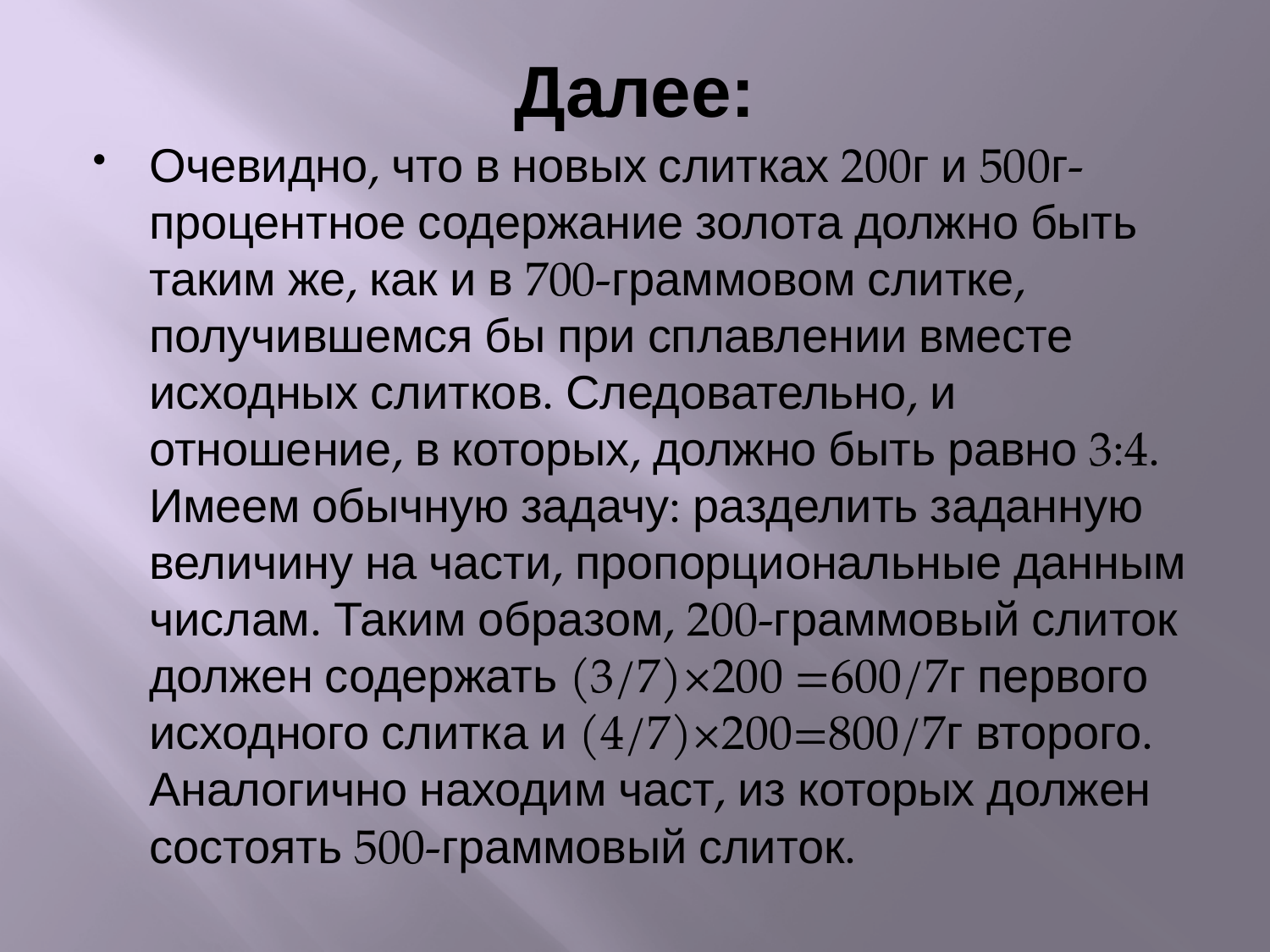

# Далее:
Очевидно, что в новых слитках 200г и 500г-процентное содержание золота должно быть таким же, как и в 700-граммовом слитке, получившемся бы при сплавлении вместе исходных слитков. Следовательно, и отношение, в которых, должно быть равно 3:4. Имеем обычную задачу: разделить заданную величину на части, пропорциональные данным числам. Таким образом, 200-граммовый слиток должен содержать (3/7)×200 =600/7г первого исходного слитка и (4/7)×200=800/7г второго. Аналогично находим част, из которых должен состоять 500-граммовый слиток.